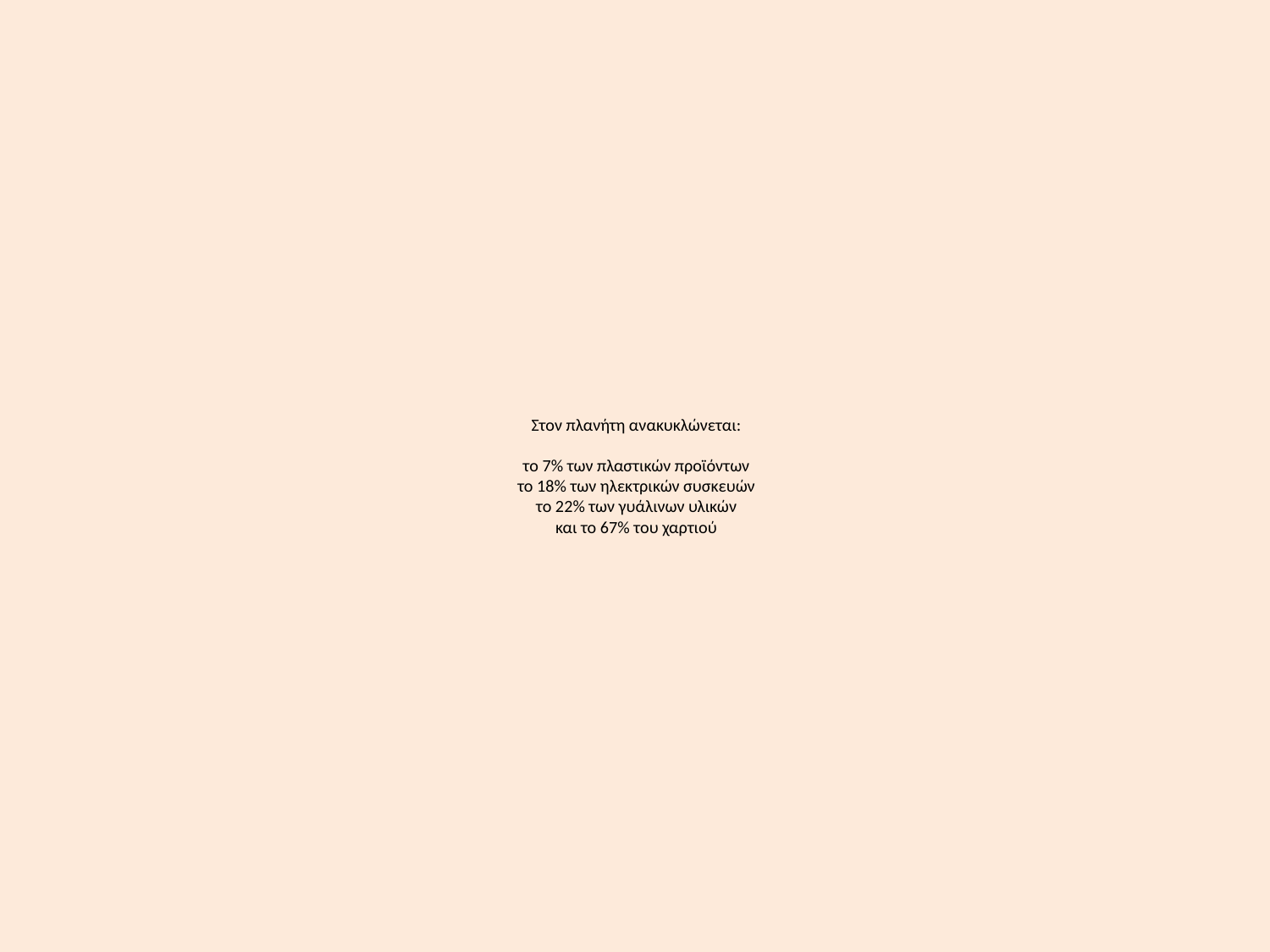

# Στον πλανήτη ανακυκλώνεται: το 7% των πλαστικών προϊόντων το 18% των ηλεκτρικών συσκευών το 22% των γυάλινων υλικών και το 67% του χαρτιού